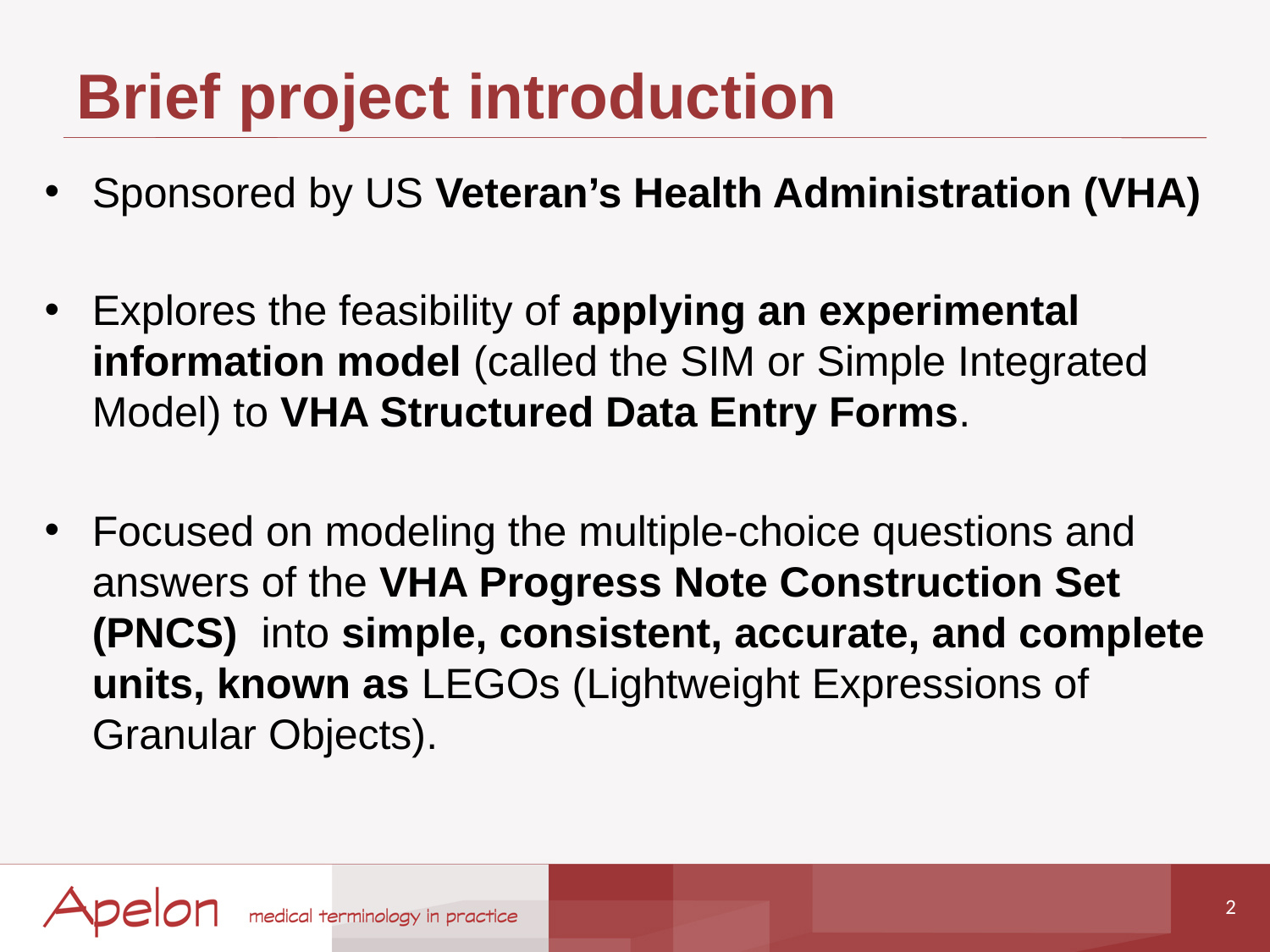

# Brief project introduction
Sponsored by US Veteran’s Health Administration (VHA)

Explores the feasibility of applying an experimental information model (called the SIM or Simple Integrated Model) to VHA Structured Data Entry Forms.

Focused on modeling the multiple-choice questions and answers of the VHA Progress Note Construction Set (PNCS)  into simple, consistent, accurate, and complete units, known as LEGOs (Lightweight Expressions of Granular Objects).

2